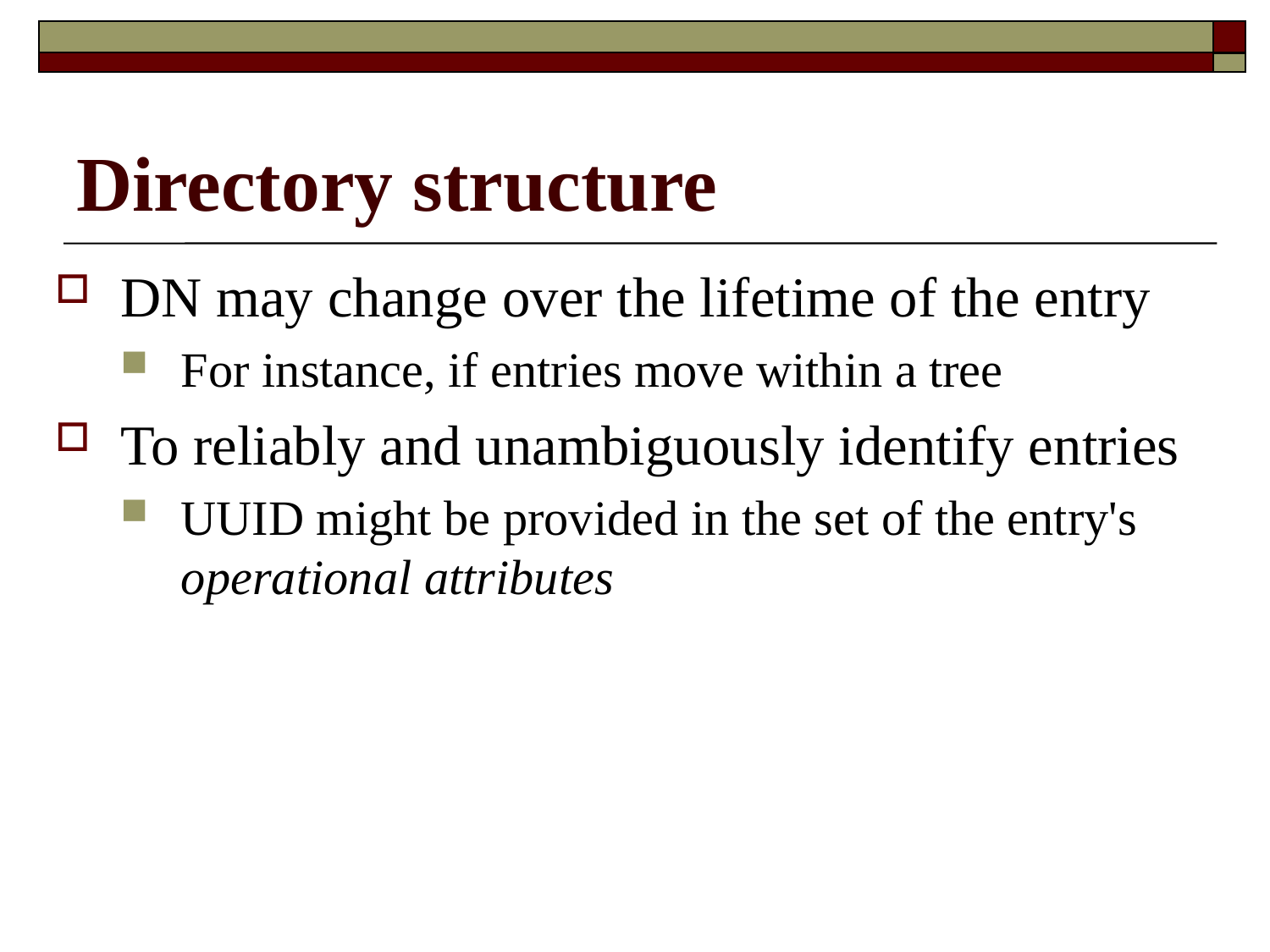

# Directory structure
DN may change over the lifetime of the entry
For instance, if entries move within a tree
To reliably and unambiguously identify entries
UUID might be provided in the set of the entry's operational attributes